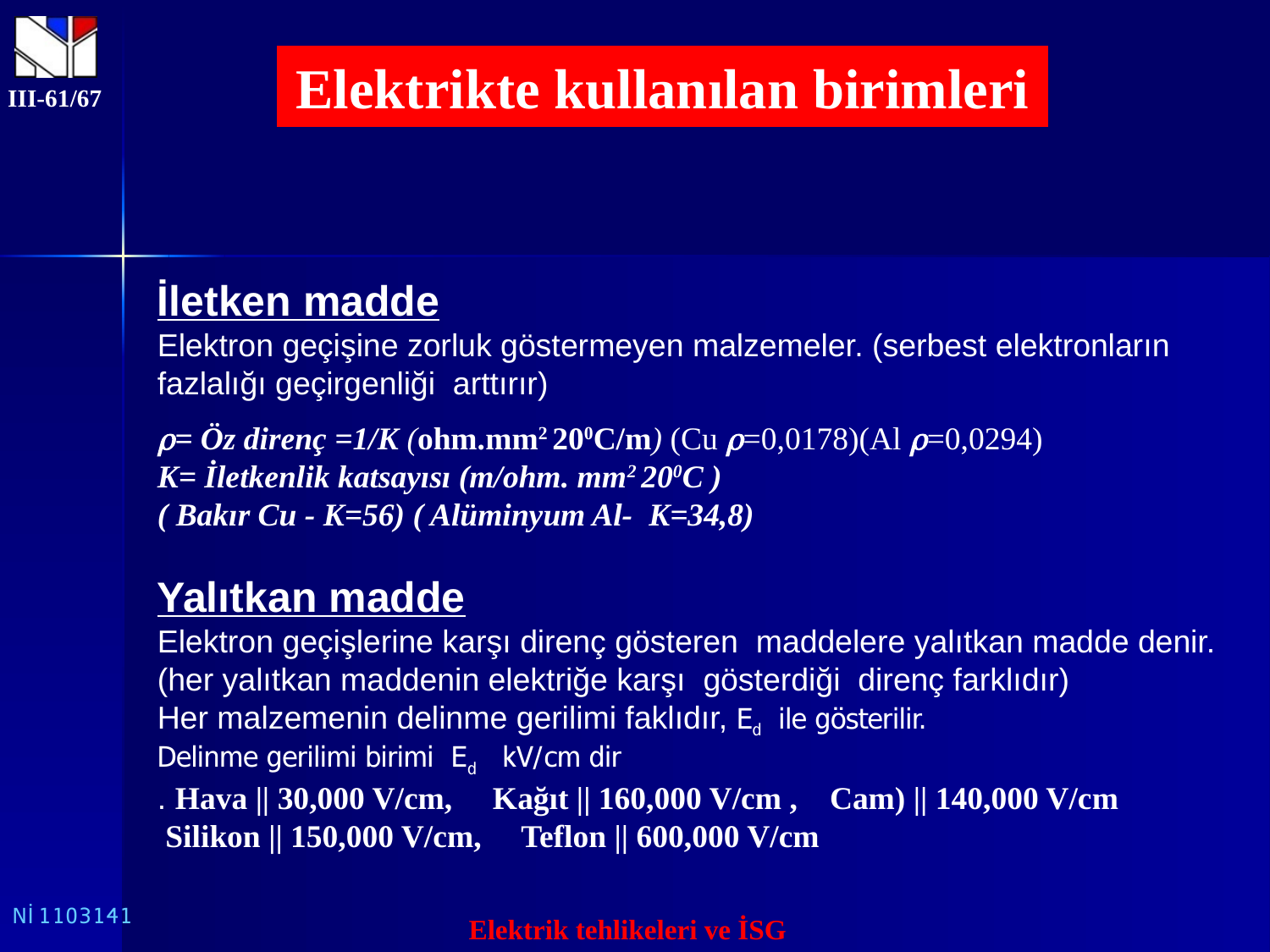

Elektrikte kullanılan birimleri
III-61/67
İletken madde
Elektron geçişine zorluk göstermeyen malzemeler. (serbest elektronların fazlalığı geçirgenliği  arttırır)

ρ= Öz direnç =1/K (ohm.mm2 200C/m) (Cu ρ=0,0178)(Al ρ=0,0294)
K= İletkenlik katsayısı (m/ohm. mm2 200C )
( Bakır Cu - K=56) ( Alüminyum Al-  K=34,8)

Yalıtkan madde
Elektron geçişlerine karşı direnç gösteren  maddelere yalıtkan madde denir.  (her yalıtkan maddenin elektriğe karşı  gösterdiği  direnç farklıdır)
Her malzemenin delinme gerilimi faklıdır, Ed  ile gösterilir.
Delinme gerilimi birimi  Ed   kV/cm dir
. Hava || 30,000 V/cm,     Kağıt || 160,000 V/cm ,    Cam) || 140,000 V/cm
 Silikon || 150,000 V/cm,     Teflon || 600,000 V/cm